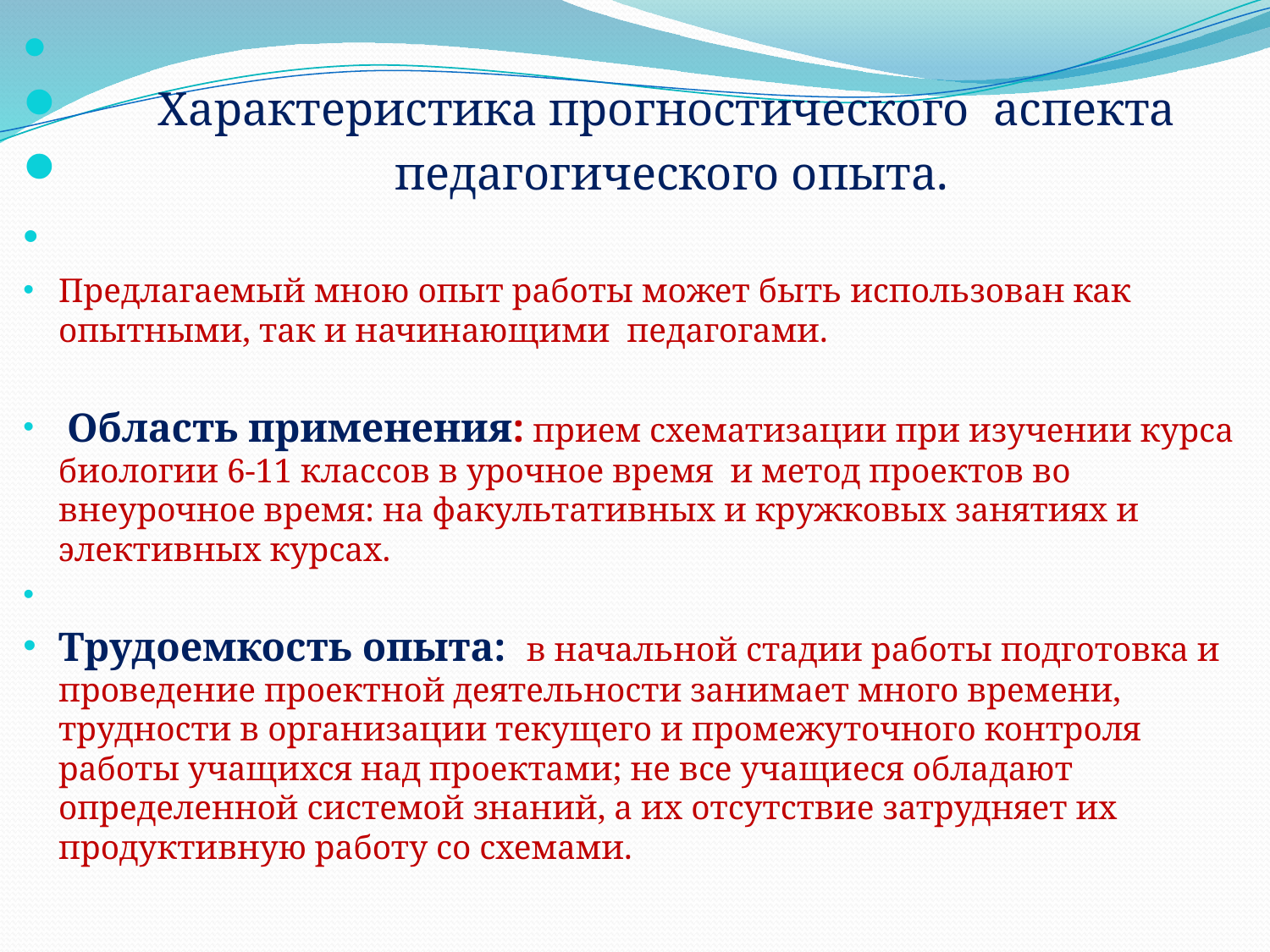

Характеристика прогностического  аспекта
                            педагогического опыта.

Предлагаемый мною опыт работы может быть использован как опытными, так и начинающими  педагогами.

 Область применения: прием схематизации при изучении курса биологии 6-11 классов в урочное время  и метод проектов во внеурочное время: на факультативных и кружковых занятиях и элективных курсах.

Трудоемкость опыта:  в начальной стадии работы подготовка и проведение проектной деятельности занимает много времени, трудности в организации текущего и промежуточного контроля работы учащихся над проектами; не все учащиеся обладают определенной системой знаний, а их отсутствие затрудняет их  продуктивную работу со схемами.
#